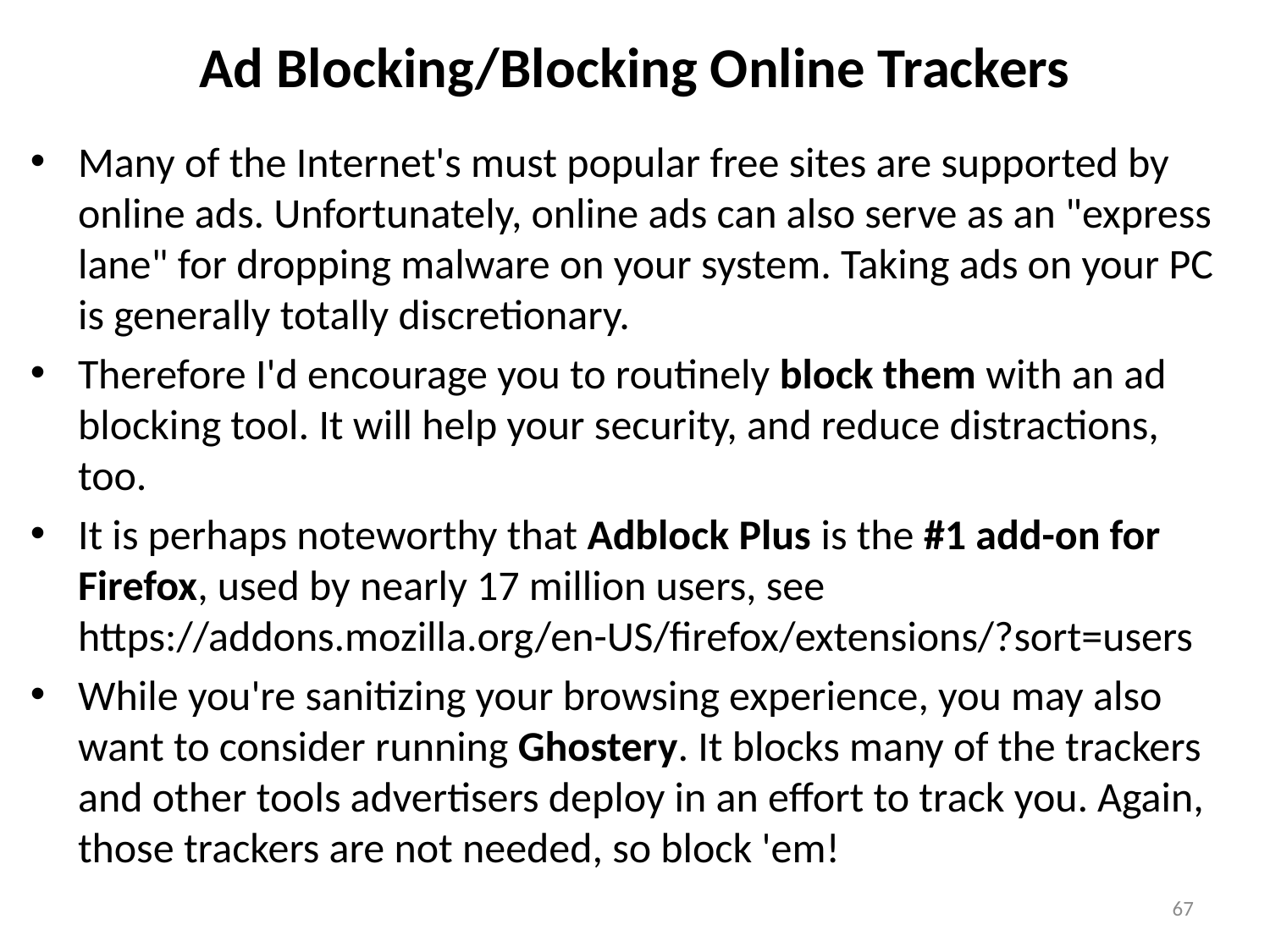

# Ad Blocking/Blocking Online Trackers
Many of the Internet's must popular free sites are supported by online ads. Unfortunately, online ads can also serve as an "express lane" for dropping malware on your system. Taking ads on your PC is generally totally discretionary.
Therefore I'd encourage you to routinely block them with an ad blocking tool. It will help your security, and reduce distractions, too.
It is perhaps noteworthy that Adblock Plus is the #1 add-on for Firefox, used by nearly 17 million users, see
https://addons.mozilla.org/en-US/firefox/extensions/?sort=users
While you're sanitizing your browsing experience, you may also want to consider running Ghostery. It blocks many of the trackers and other tools advertisers deploy in an effort to track you. Again, those trackers are not needed, so block 'em!
67